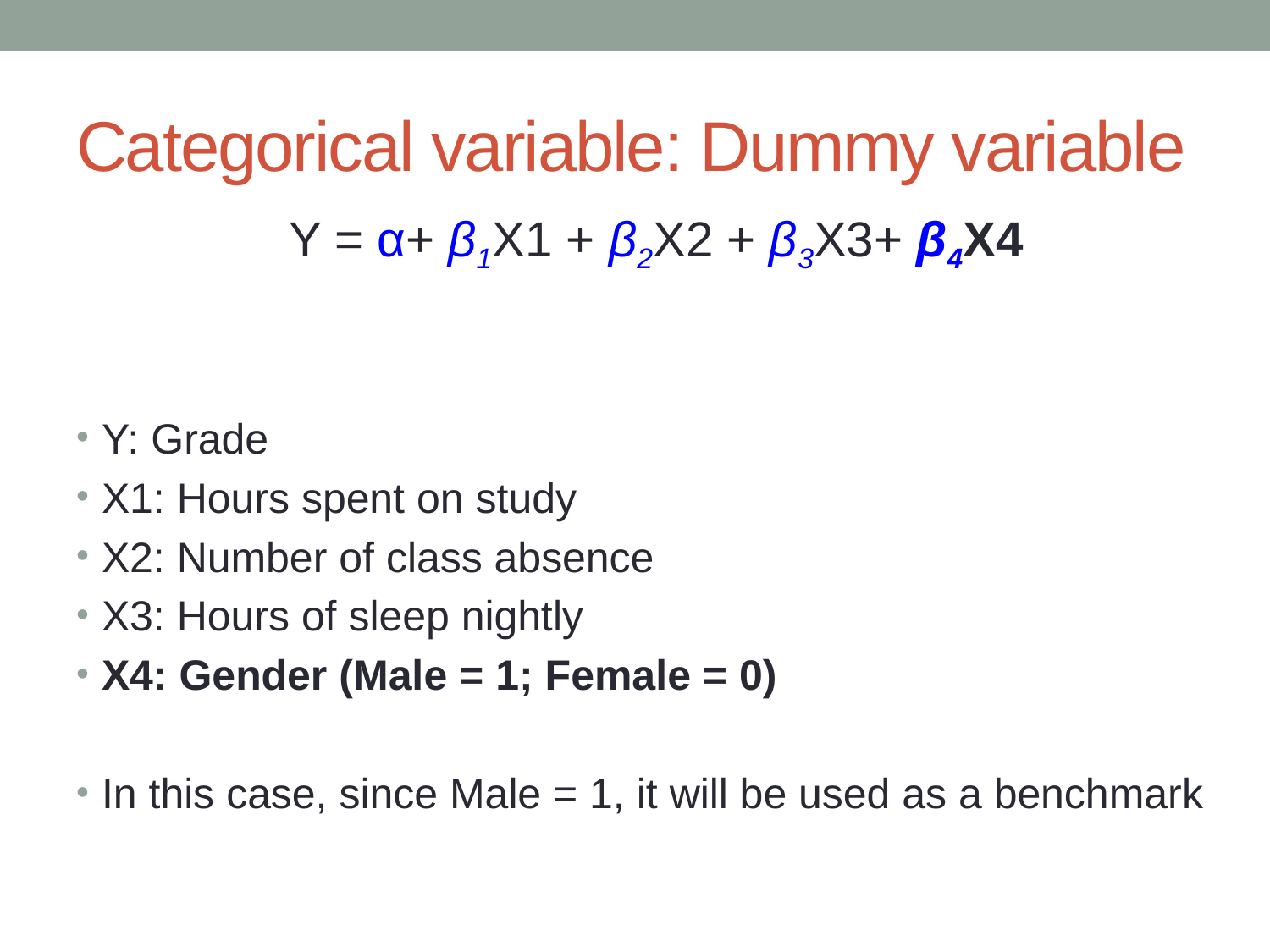

# Categorical variable: Dummy variable
Y = α+ β1X1 + β2X2 + β3X3+ β4X4

Y: Grade
X1: Hours spent on study
X2: Number of class absence
X3: Hours of sleep nightly
X4: Gender (Male = 1; Female = 0)

In this case, since Male = 1, it will be used as a benchmark